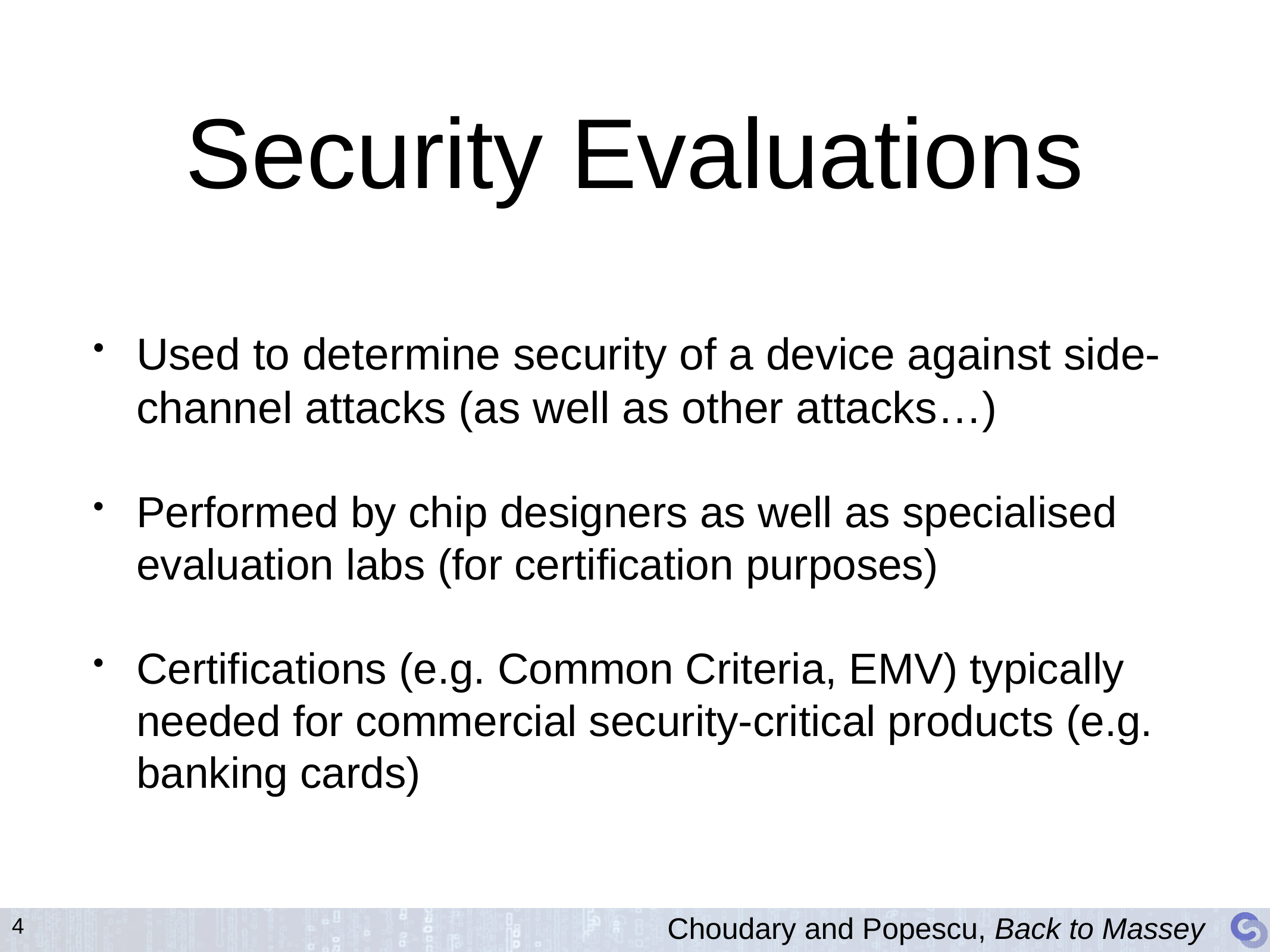

# Security Evaluations
Used to determine security of a device against side-channel attacks (as well as other attacks…)
Performed by chip designers as well as specialised evaluation labs (for certification purposes)
Certifications (e.g. Common Criteria, EMV) typically needed for commercial security-critical products (e.g. banking cards)
Choudary and Popescu, Back to Massey
4